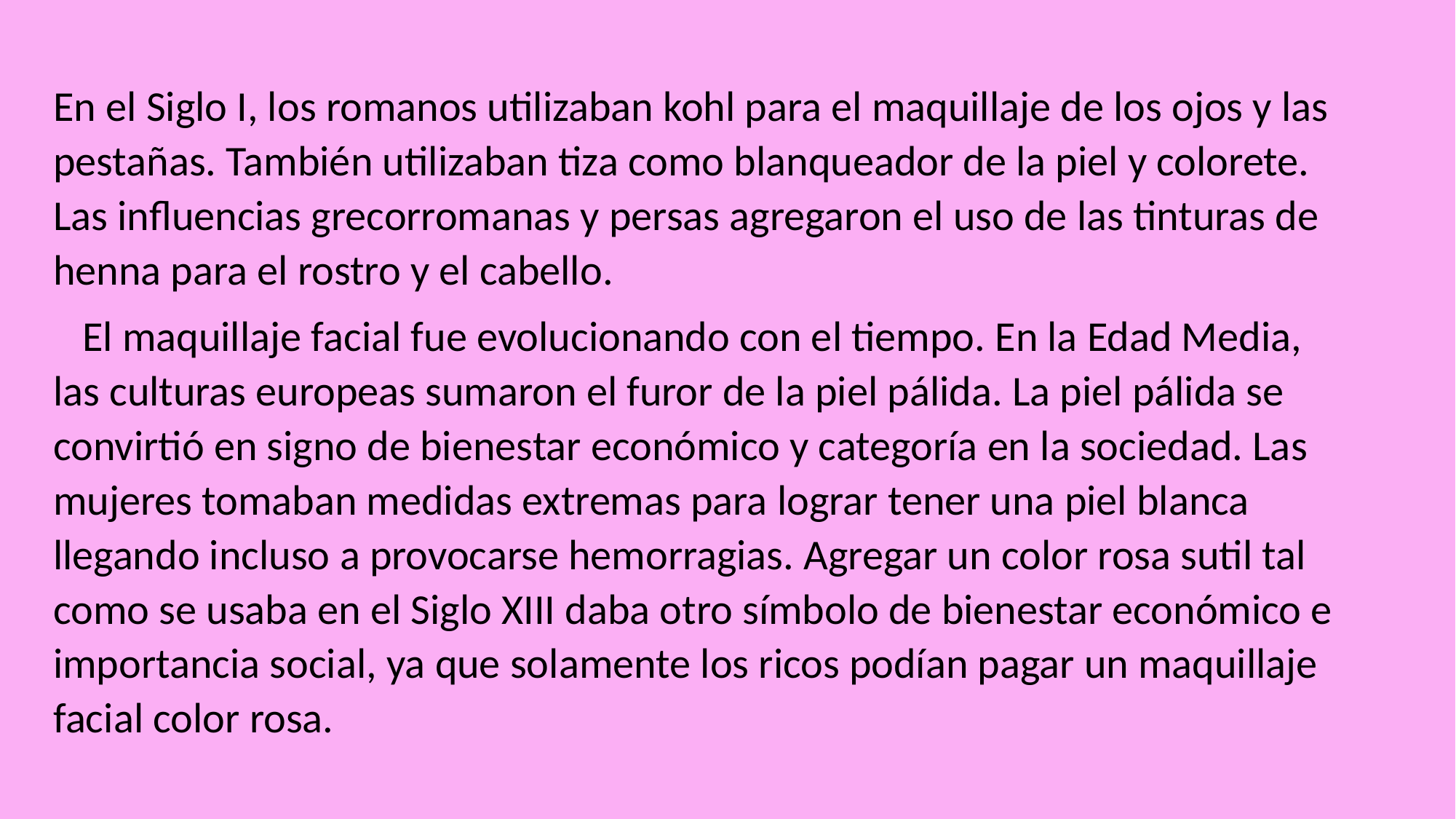

En el Siglo I, los romanos utilizaban kohl para el maquillaje de los ojos y las pestañas. También utilizaban tiza como blanqueador de la piel y colorete. Las influencias grecorromanas y persas agregaron el uso de las tinturas de henna para el rostro y el cabello.
   El maquillaje facial fue evolucionando con el tiempo. En la Edad Media, las culturas europeas sumaron el furor de la piel pálida. La piel pálida se convirtió en signo de bienestar económico y categoría en la sociedad. Las mujeres tomaban medidas extremas para lograr tener una piel blanca llegando incluso a provocarse hemorragias. Agregar un color rosa sutil tal como se usaba en el Siglo XIII daba otro símbolo de bienestar económico e importancia social, ya que solamente los ricos podían pagar un maquillaje facial color rosa.